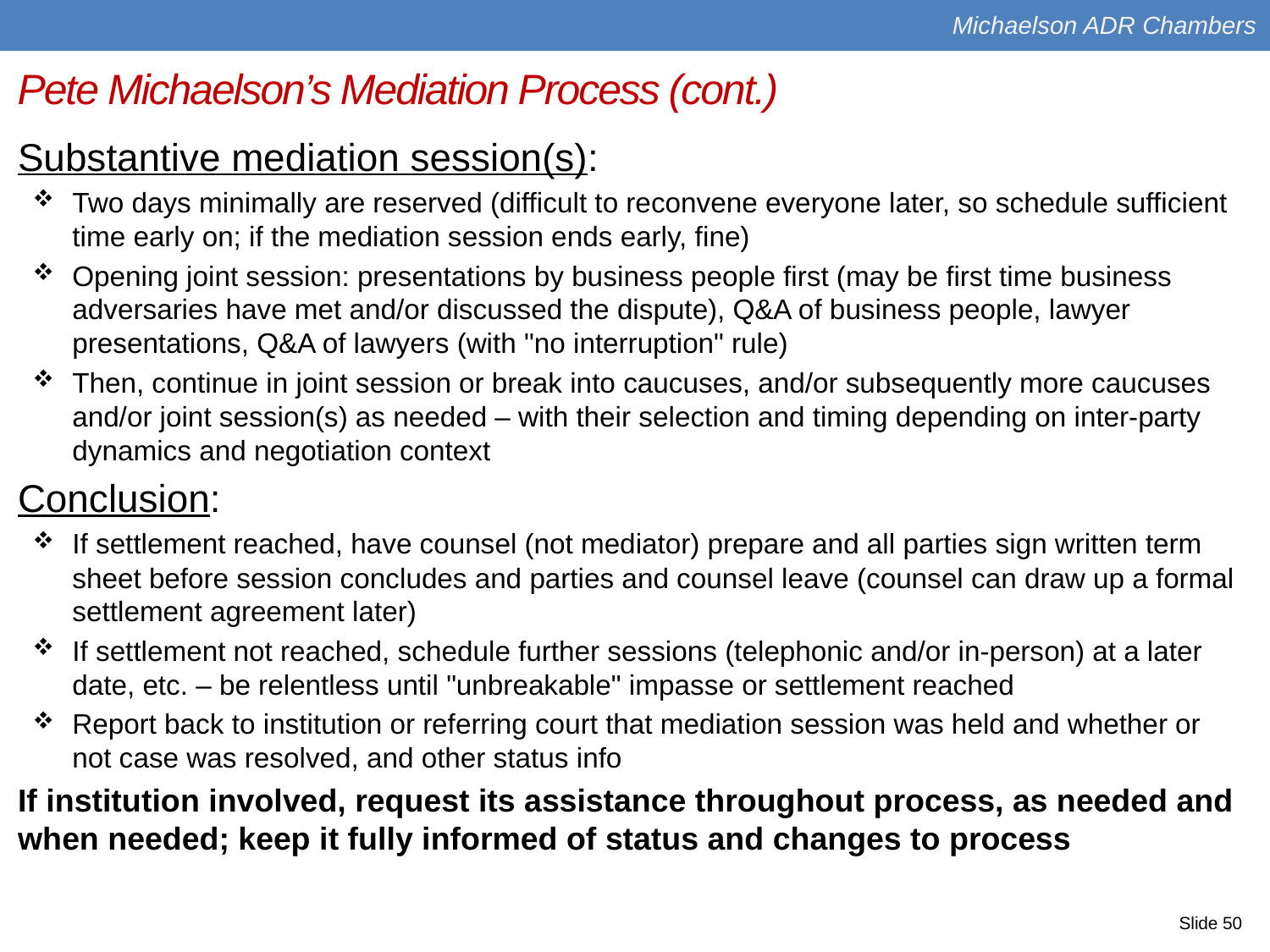

Michaelson ADR Chambers
Pete Michaelson’s Mediation Process (cont.)
Substantive mediation session(s):
Two days minimally are reserved (difficult to reconvene everyone later, so schedule sufficient time early on; if the mediation session ends early, fine)
Opening joint session: presentations by business people first (may be first time business adversaries have met and/or discussed the dispute), Q&A of business people, lawyer presentations, Q&A of lawyers (with "no interruption" rule)
Then, continue in joint session or break into caucuses, and/or subsequently more caucuses and/or joint session(s) as needed – with their selection and timing depending on inter-party dynamics and negotiation context
Conclusion:
If settlement reached, have counsel (not mediator) prepare and all parties sign written term sheet before session concludes and parties and counsel leave (counsel can draw up a formal settlement agreement later)
If settlement not reached, schedule further sessions (telephonic and/or in-person) at a later date, etc. – be relentless until "unbreakable" impasse or settlement reached
Report back to institution or referring court that mediation session was held and whether or not case was resolved, and other status info
If institution involved, request its assistance throughout process, as needed and when needed; keep it fully informed of status and changes to process
Slide 50